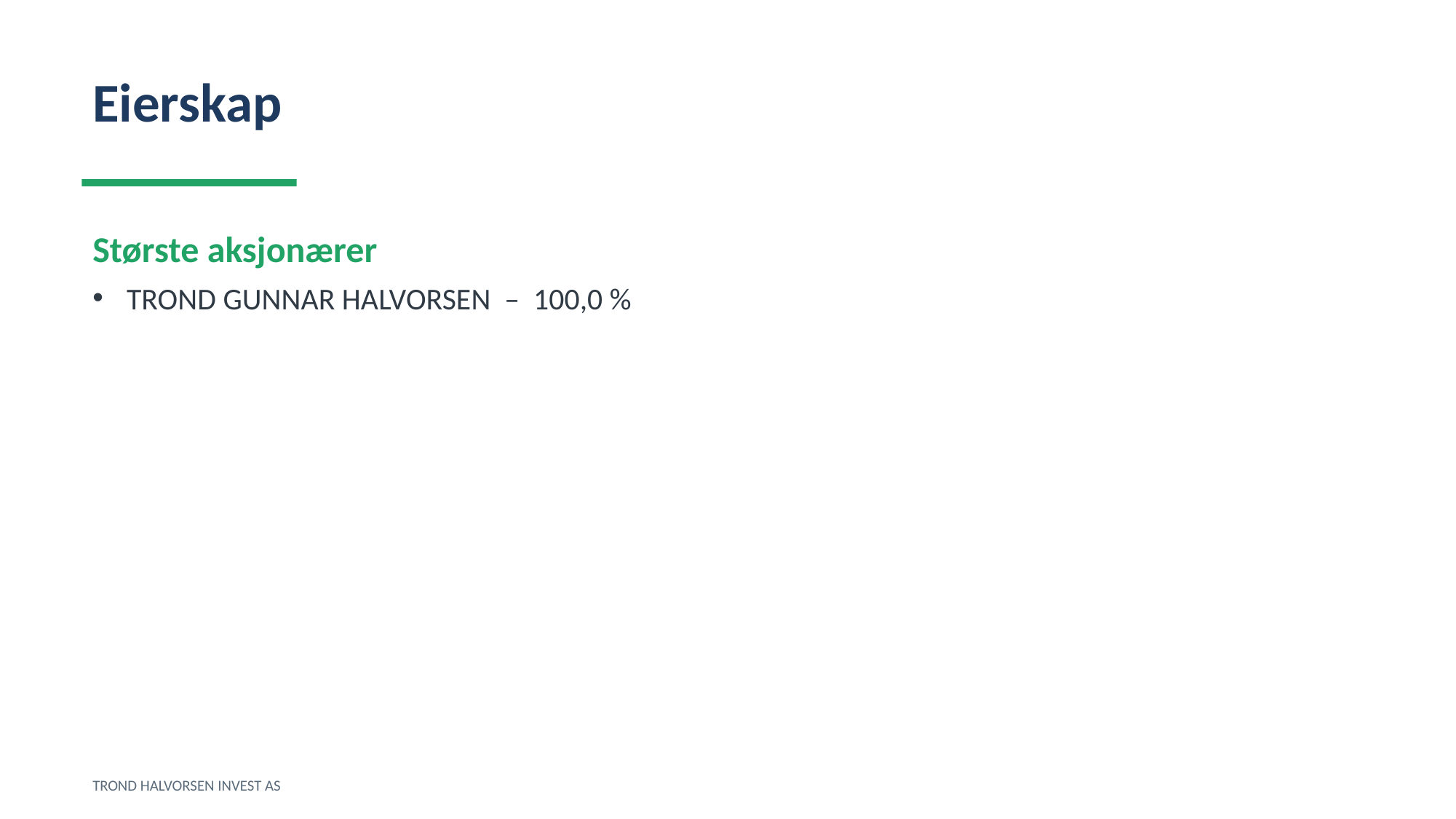

Eierskap

Største aksjonærer
TROND GUNNAR HALVORSEN  –  100,0 %
TROND HALVORSEN INVEST AS